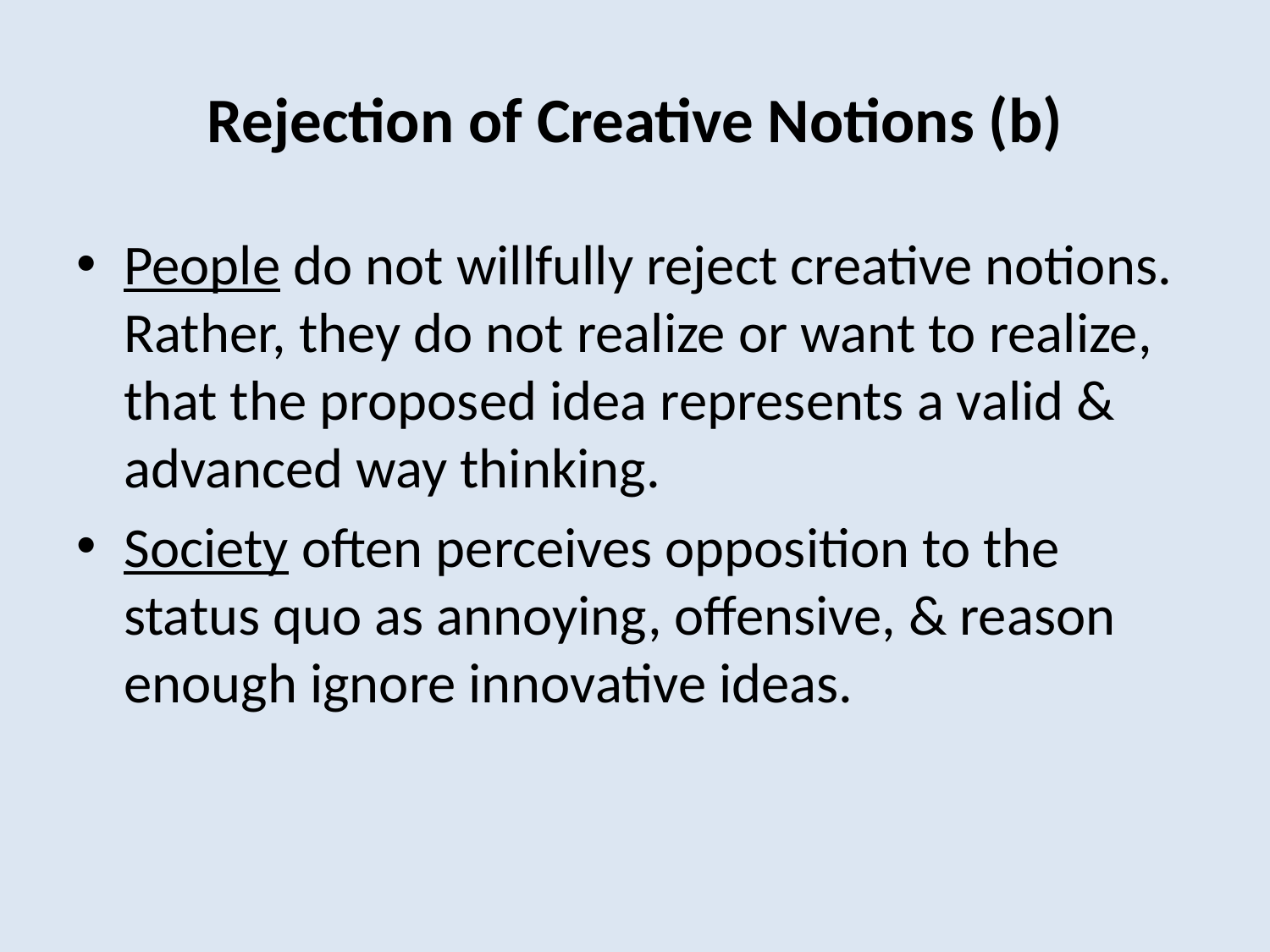

# Rejection of Creative Notions (b)
People do not willfully reject creative notions. Rather, they do not realize or want to realize, that the proposed idea represents a valid & advanced way thinking.
Society often perceives opposition to the status quo as annoying, offensive, & reason enough ignore innovative ideas.